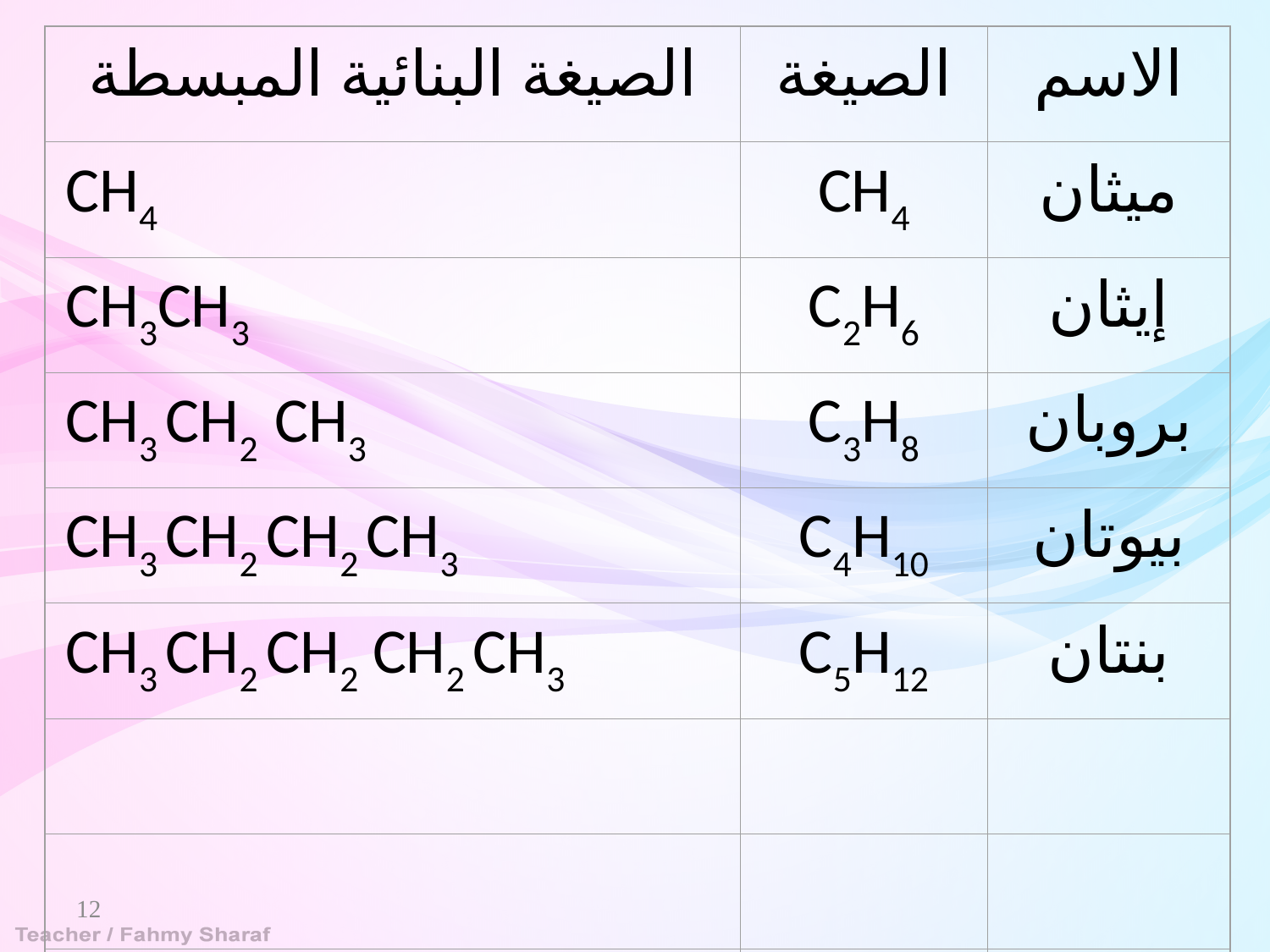

الصيغة البنائية المبسطة

الصيغة

الاسم

CH4

CH4

ميثان

CH3CH3

C2H6

إيثان

CH3 CH2  CH3

C3H8

بروبان

CH3 CH2 CH2 CH3

C4H10

بيوتان

CH3 CH2 CH2 CH2 CH3

C5H12

بنتان

12